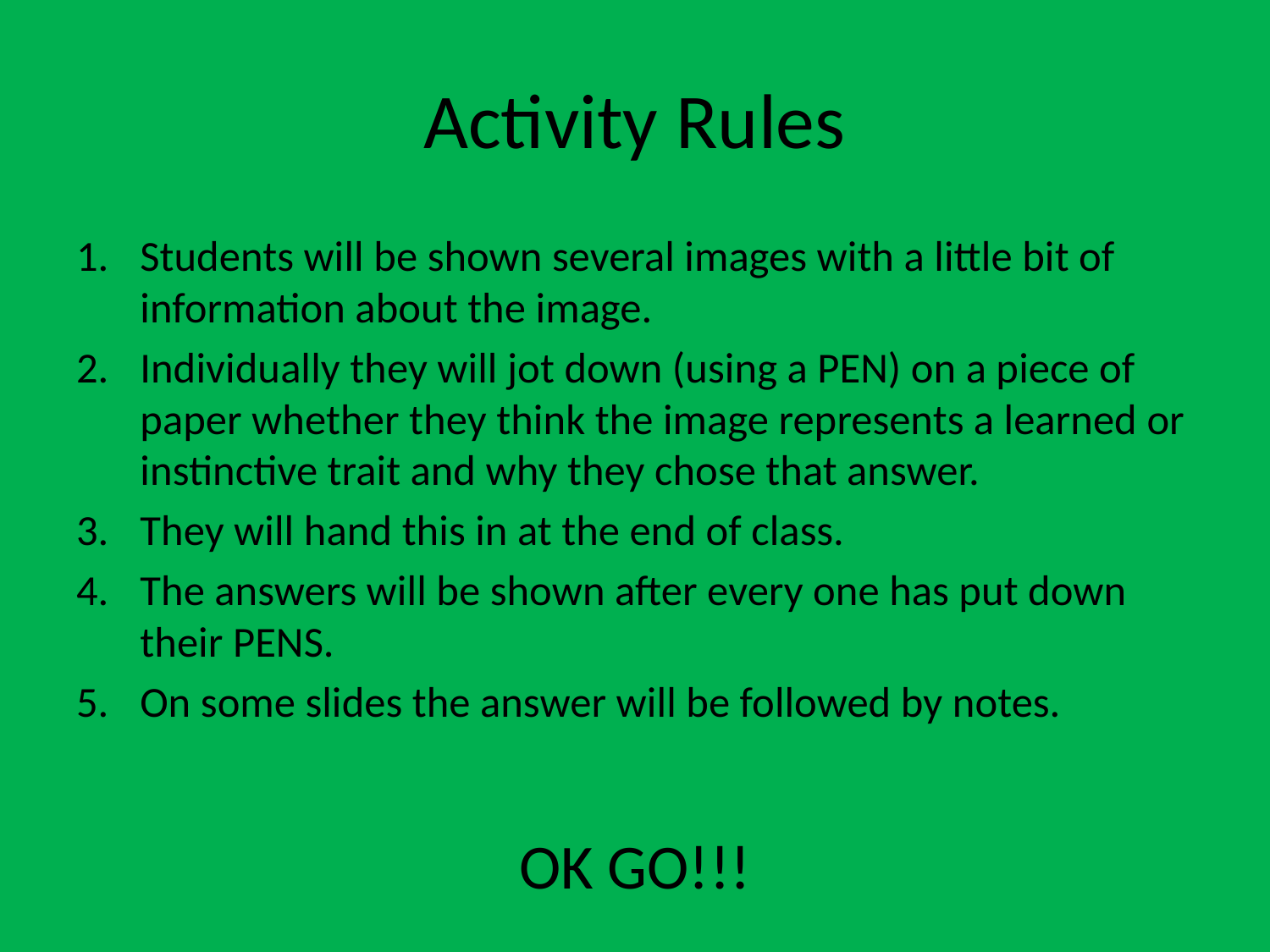

# Activity Rules
Students will be shown several images with a little bit of information about the image.
Individually they will jot down (using a PEN) on a piece of paper whether they think the image represents a learned or instinctive trait and why they chose that answer.
They will hand this in at the end of class.
The answers will be shown after every one has put down their PENS.
On some slides the answer will be followed by notes.

OK GO!!!